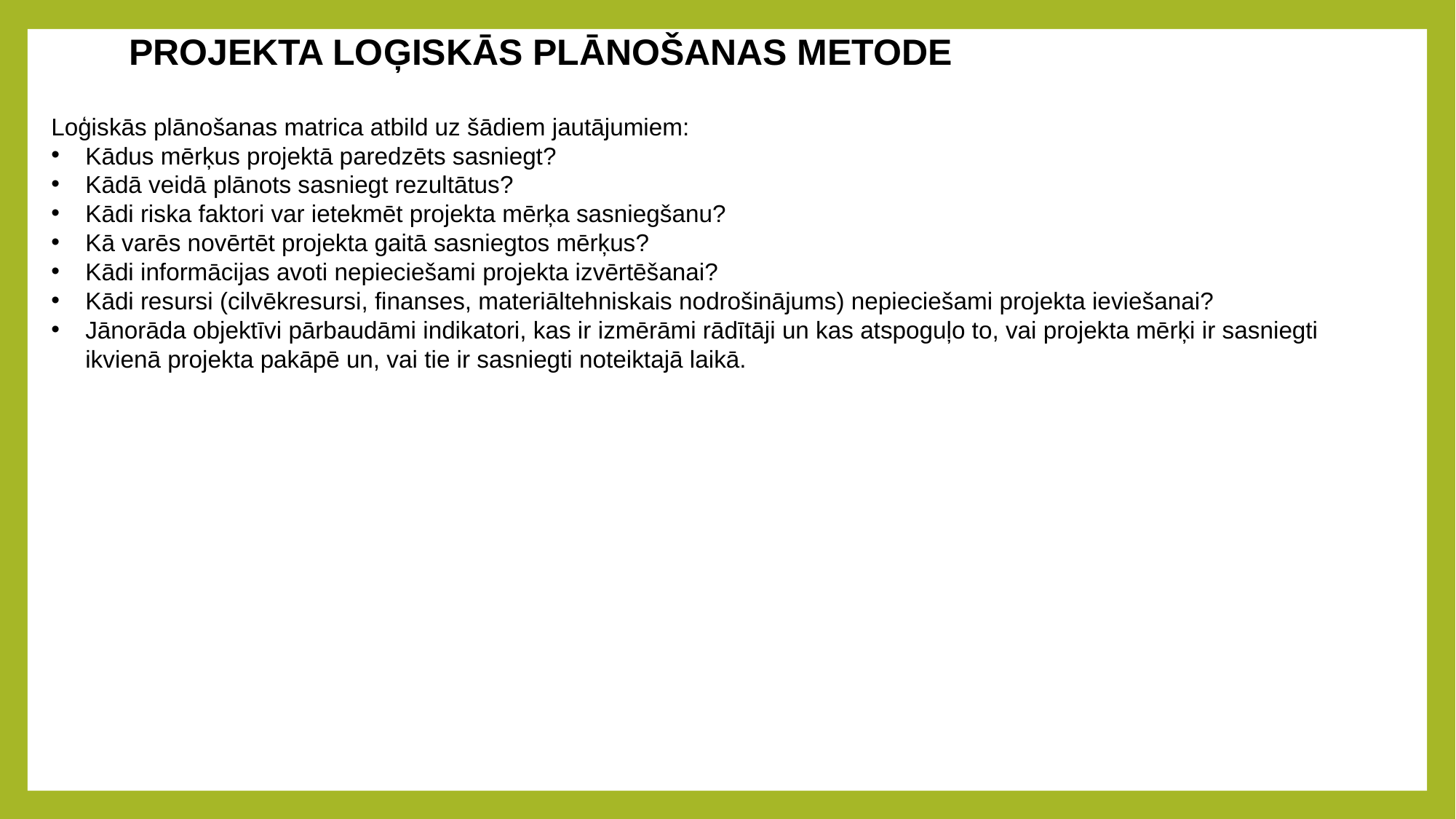

Projekta loģiskās plānošanas metode

Loģiskās plānošanas matrica atbild uz šādiem jautājumiem:
Kādus mērķus projektā paredzēts sasniegt?
Kādā veidā plānots sasniegt rezultātus?
Kādi riska faktori var ietekmēt projekta mērķa sasniegšanu?
Kā varēs novērtēt projekta gaitā sasniegtos mērķus?
Kādi informācijas avoti nepieciešami projekta izvērtēšanai?
Kādi resursi (cilvēkresursi, finanses, materiāltehniskais nodrošinājums) nepieciešami projekta ieviešanai?
Jānorāda objektīvi pārbaudāmi indikatori, kas ir izmērāmi rādītāji un kas atspoguļo to, vai projekta mērķi ir sasniegti ikvienā projekta pakāpē un, vai tie ir sasniegti noteiktajā laikā.